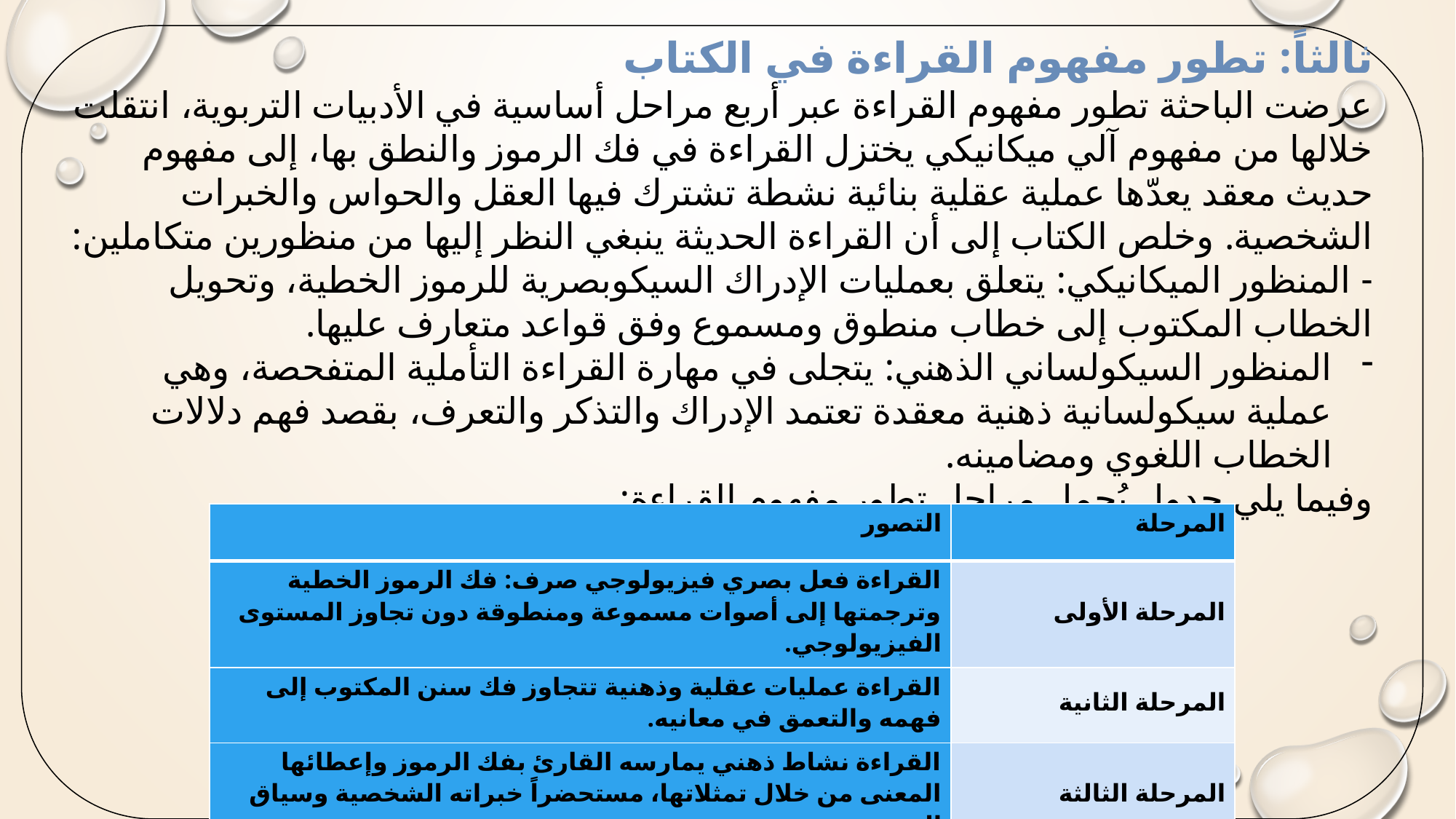

ثالثاً: تطور مفهوم القراءة في الكتاب
عرضت الباحثة تطور مفهوم القراءة عبر أربع مراحل أساسية في الأدبيات التربوية، انتقلت خلالها من مفهوم آلي ميكانيكي يختزل القراءة في فك الرموز والنطق بها، إلى مفهوم حديث معقد يعدّها عملية عقلية بنائية نشطة تشترك فيها العقل والحواس والخبرات الشخصية. وخلص الكتاب إلى أن القراءة الحديثة ينبغي النظر إليها من منظورين متكاملين:
- المنظور الميكانيكي: يتعلق بعمليات الإدراك السيكوبصرية للرموز الخطية، وتحويل الخطاب المكتوب إلى خطاب منطوق ومسموع وفق قواعد متعارف عليها.
المنظور السيكولساني الذهني: يتجلى في مهارة القراءة التأملية المتفحصة، وهي عملية سيكولسانية ذهنية معقدة تعتمد الإدراك والتذكر والتعرف، بقصد فهم دلالات الخطاب اللغوي ومضامينه.
وفيما يلي جدول يُجمل مراحل تطور مفهوم القراءة:

| التصور | المرحلة |
| --- | --- |
| القراءة فعل بصري فيزيولوجي صرف: فك الرموز الخطية وترجمتها إلى أصوات مسموعة ومنطوقة دون تجاوز المستوى الفيزيولوجي. | المرحلة الأولى |
| القراءة عمليات عقلية وذهنية تتجاوز فك سنن المكتوب إلى فهمه والتعمق في معانيه. | المرحلة الثانية |
| القراءة نشاط ذهني يمارسه القارئ بفك الرموز وإعطائها المعنى من خلال تمثلاتها، مستحضراً خبراته الشخصية وسياق النص. | المرحلة الثالثة |
| القراءة وسيلة لحل وضعيات الحياة المشكلة؛ أصبح المتعلم يقرأ ليتعلم لا يتعلم ليقرأ. | المرحلة الرابعة |